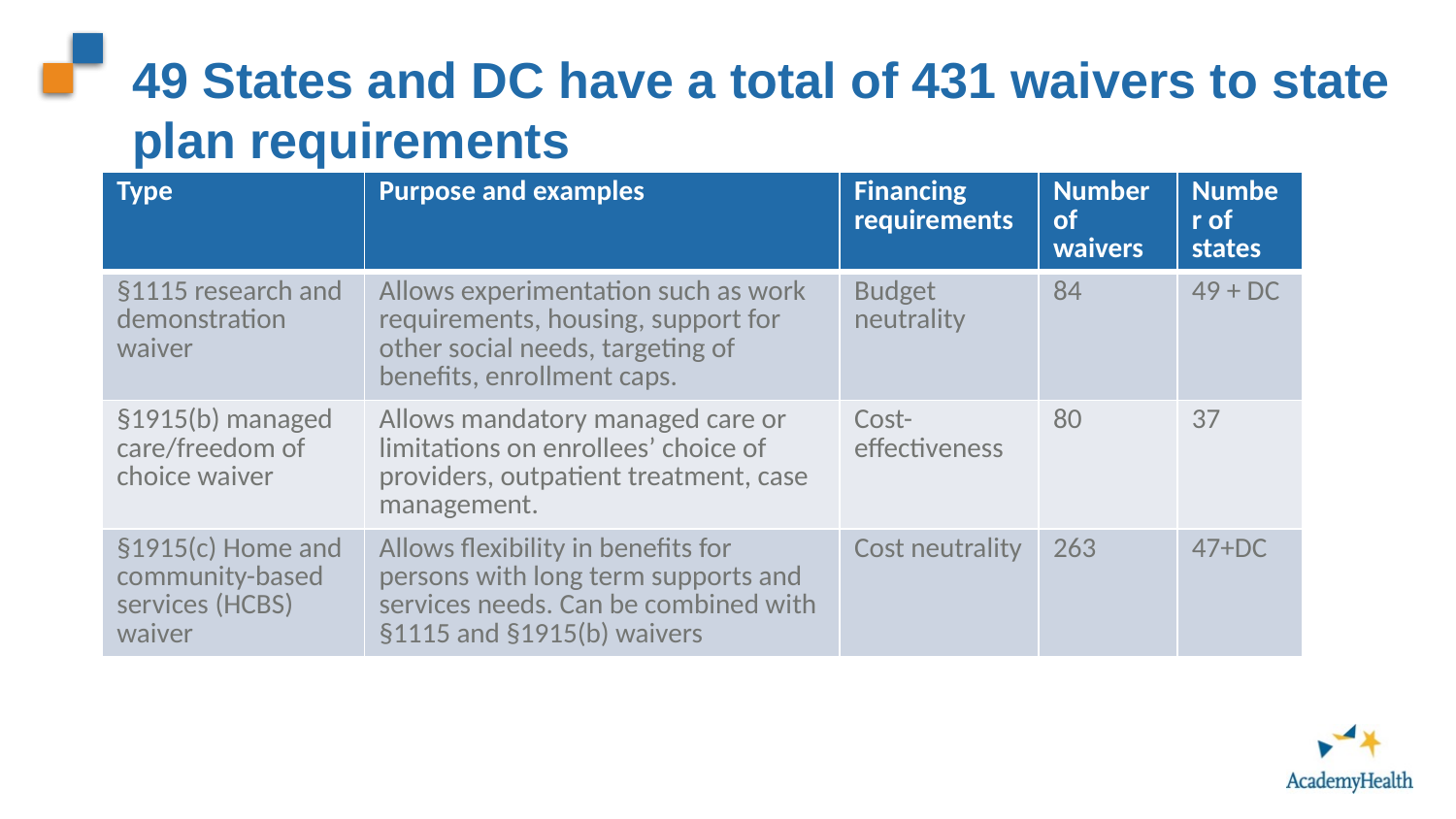

49 States and DC have a total of 431 waivers to state plan requirements
| Type | Purpose and examples | Financing requirements | Number of waivers | Number of states |
| --- | --- | --- | --- | --- |
| §1115 research and demonstration waiver | Allows experimentation such as work requirements, housing, support for other social needs, targeting of benefits, enrollment caps. | Budget neutrality | 84 | 49 + DC |
| §1915(b) managed care/freedom of choice waiver | Allows mandatory managed care or limitations on enrollees’ choice of providers, outpatient treatment, case management. | Cost-effectiveness | 80 | 37 |
| §1915(c) Home and community-based services (HCBS) waiver | Allows flexibility in benefits for persons with long term supports and services needs. Can be combined with §1115 and §1915(b) waivers | Cost neutrality | 263 | 47+DC |